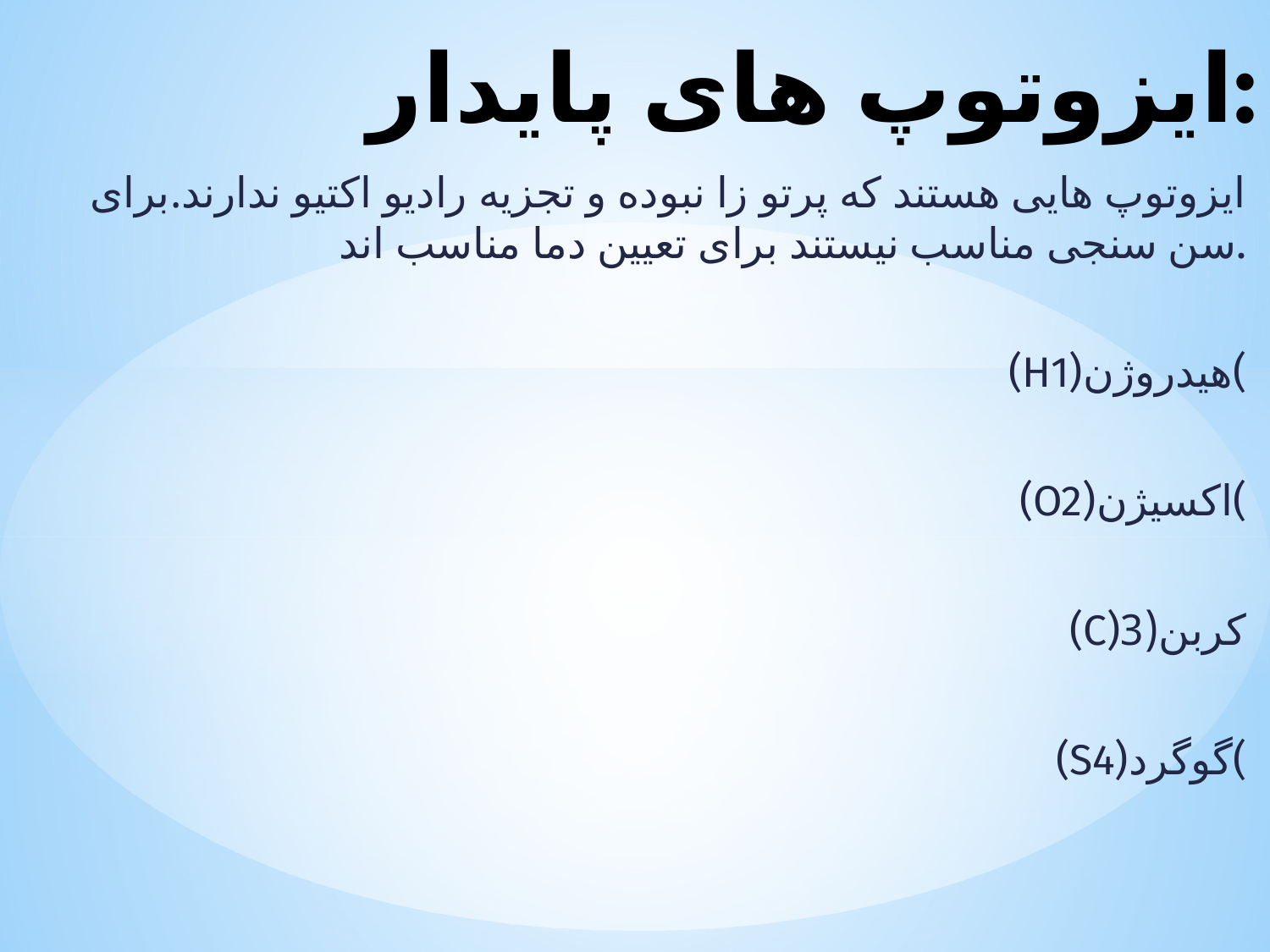

# ایزوتوپ های پایدار:
ایزوتوپ هایی هستند که پرتو زا نبوده و تجزیه رادیو اکتیو ندارند.برای سن سنجی مناسب نیستند برای تعیین دما مناسب اند.

(H1)هیدروژن(

(O2)اکسیژن(

(C)کربن(3

(S4)گوگرد(